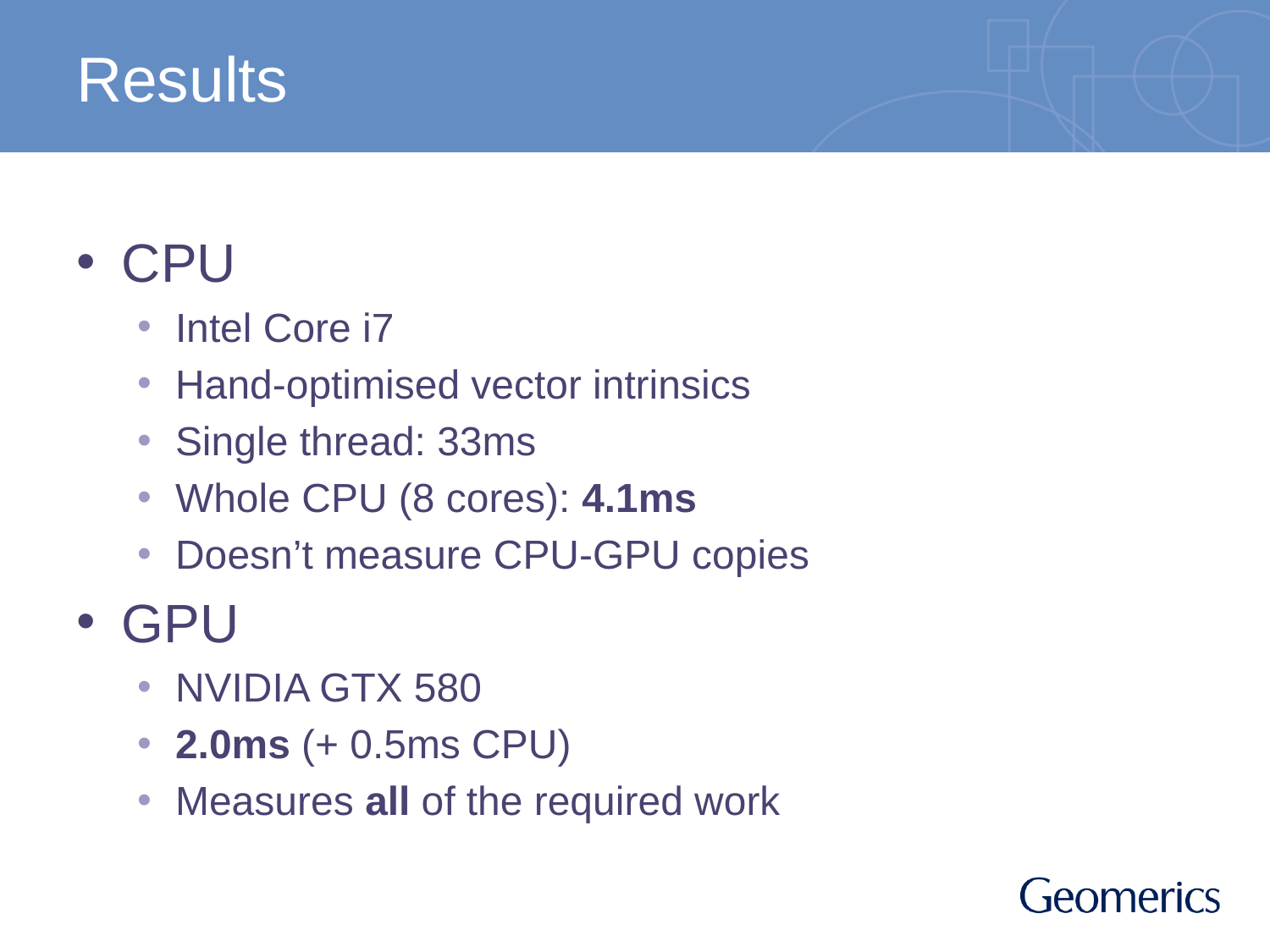

# Results
CPU
Intel Core i7
Hand-optimised vector intrinsics
Single thread: 33ms
Whole CPU (8 cores): 4.1ms
Doesn’t measure CPU-GPU copies
GPU
NVIDIA GTX 580
2.0ms (+ 0.5ms CPU)
Measures all of the required work